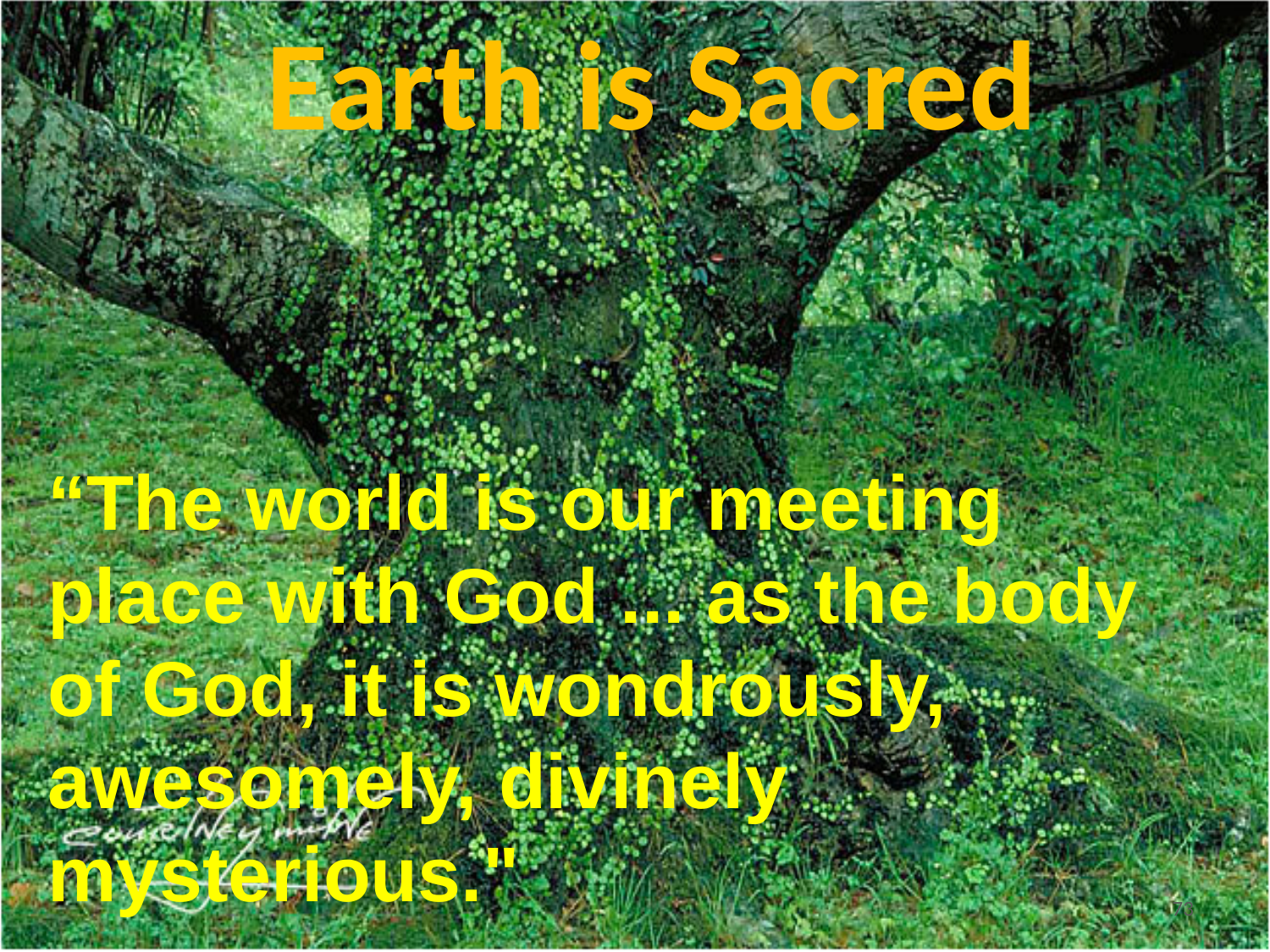

# Earth is Sacred
“The world is our meeting place with God ... as the body of God, it is wondrously, awesomely, divinely mysterious."

Sallie McFague. The Body of God
73